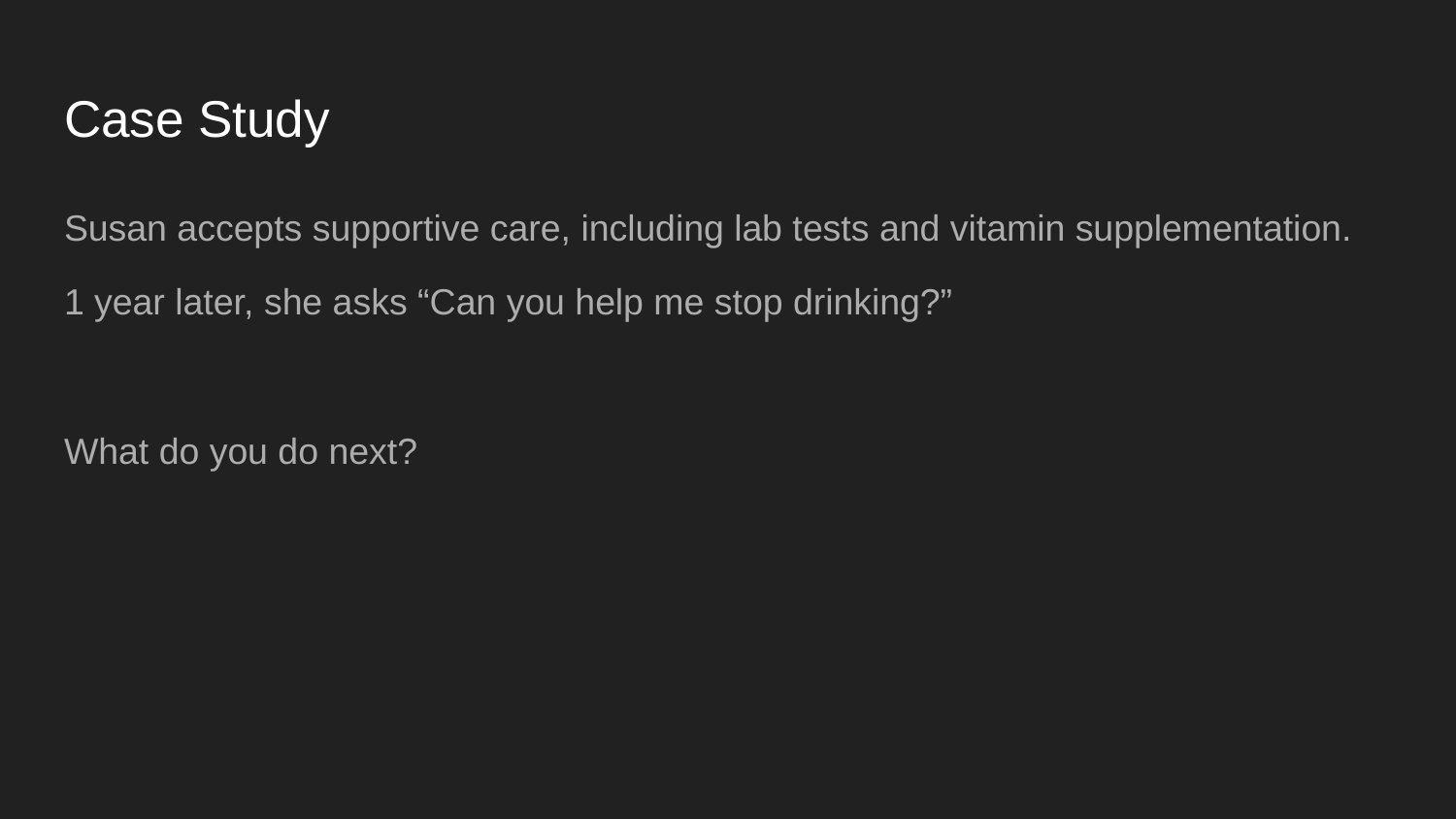

# Case Study
Susan accepts supportive care, including lab tests and vitamin supplementation.
1 year later, she asks “Can you help me stop drinking?”

What do you do next?